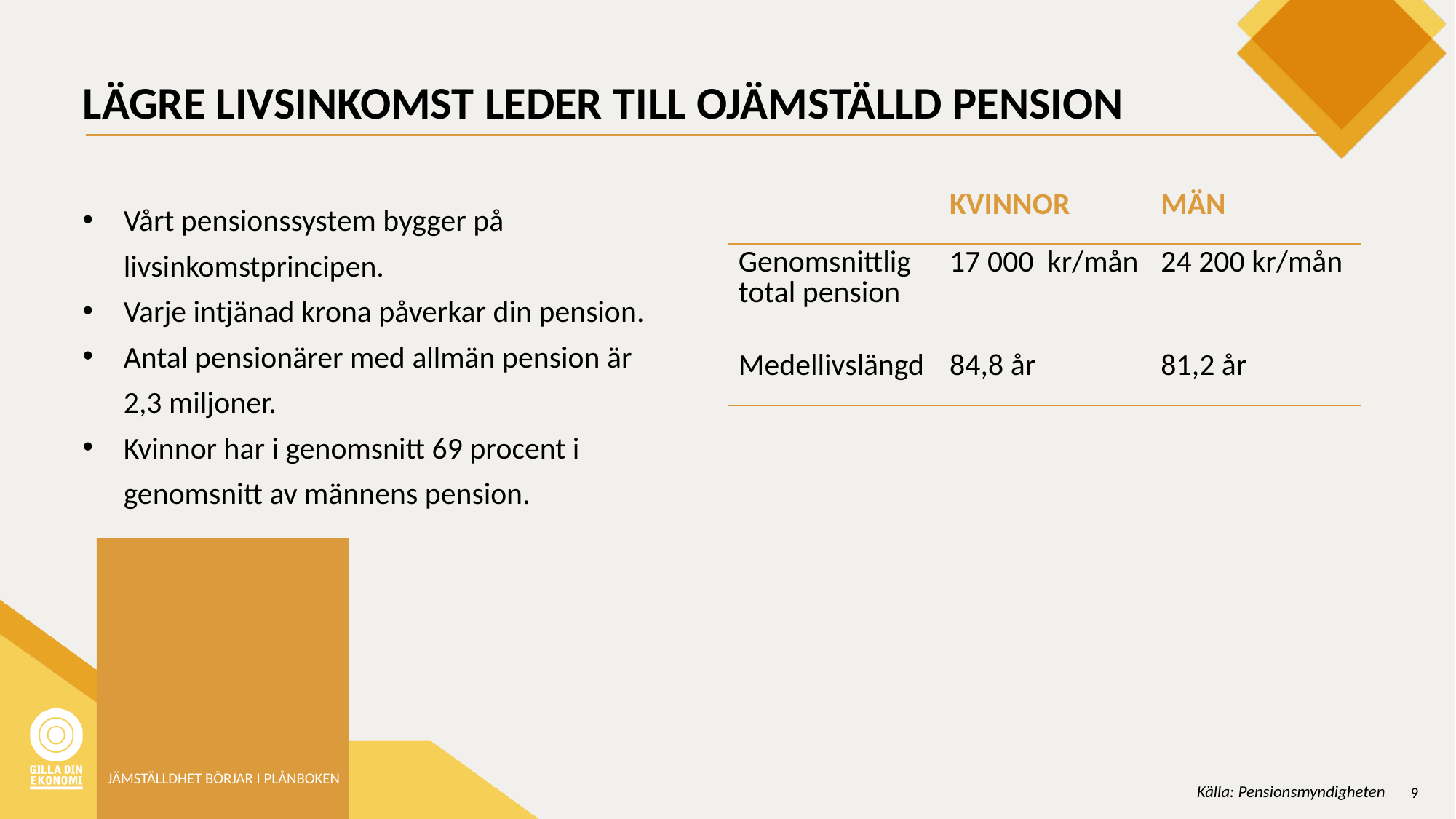

# LÄGRE LIVSINKOMST LEDER TILL OJÄMSTÄLLD PENSION
Vårt pensionssystem bygger på livsinkomstprincipen.
Varje intjänad krona påverkar din pension.
Antal pensionärer med allmän pension är 2,3 miljoner.
Kvinnor har i genomsnitt 69 procent i genomsnitt av männens pension.
|  | KVINNOR | MÄN |
| --- | --- | --- |
| Genomsnittlig total pension | 17 000 kr/mån | 24 200 kr/mån |
| Medellivslängd | 84,8 år | 81,2 år |
JÄMSTÄLLDHET BÖRJAR I PLÅNBOKEN
Källa: Pensionsmyndigheten